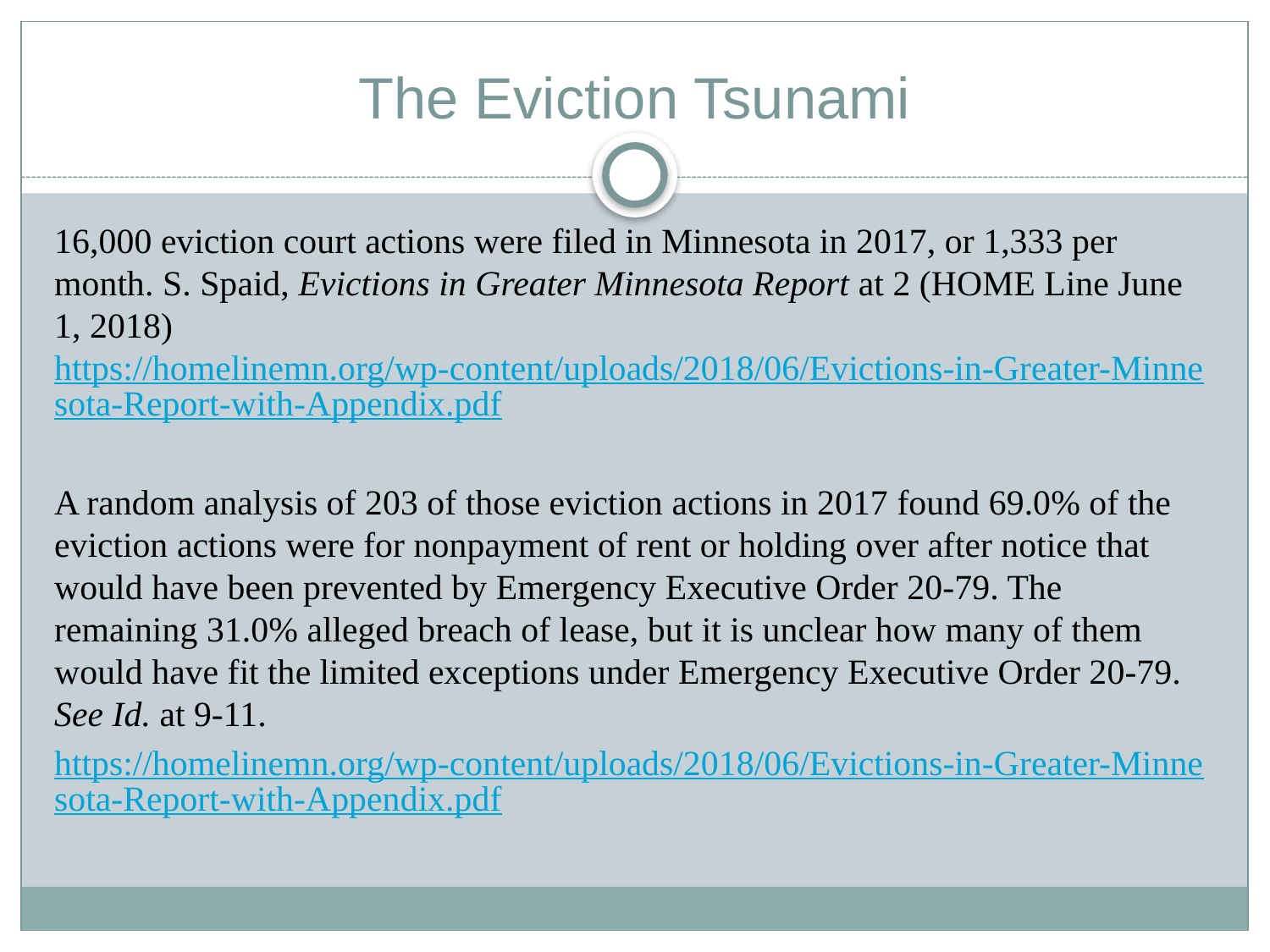

# The Eviction Tsunami
16,000 eviction court actions were filed in Minnesota in 2017, or 1,333 per month. S. Spaid, Evictions in Greater Minnesota Report at 2 (HOME Line June 1, 2018) https://homelinemn.org/wp-content/uploads/2018/06/Evictions-in-Greater-Minnesota-Report-with-Appendix.pdf

A random analysis of 203 of those eviction actions in 2017 found 69.0% of the eviction actions were for nonpayment of rent or holding over after notice that would have been prevented by Emergency Executive Order 20-79. The remaining 31.0% alleged breach of lease, but it is unclear how many of them would have fit the limited exceptions under Emergency Executive Order 20-79. See Id. at 9-11.
https://homelinemn.org/wp-content/uploads/2018/06/Evictions-in-Greater-Minnesota-Report-with-Appendix.pdf